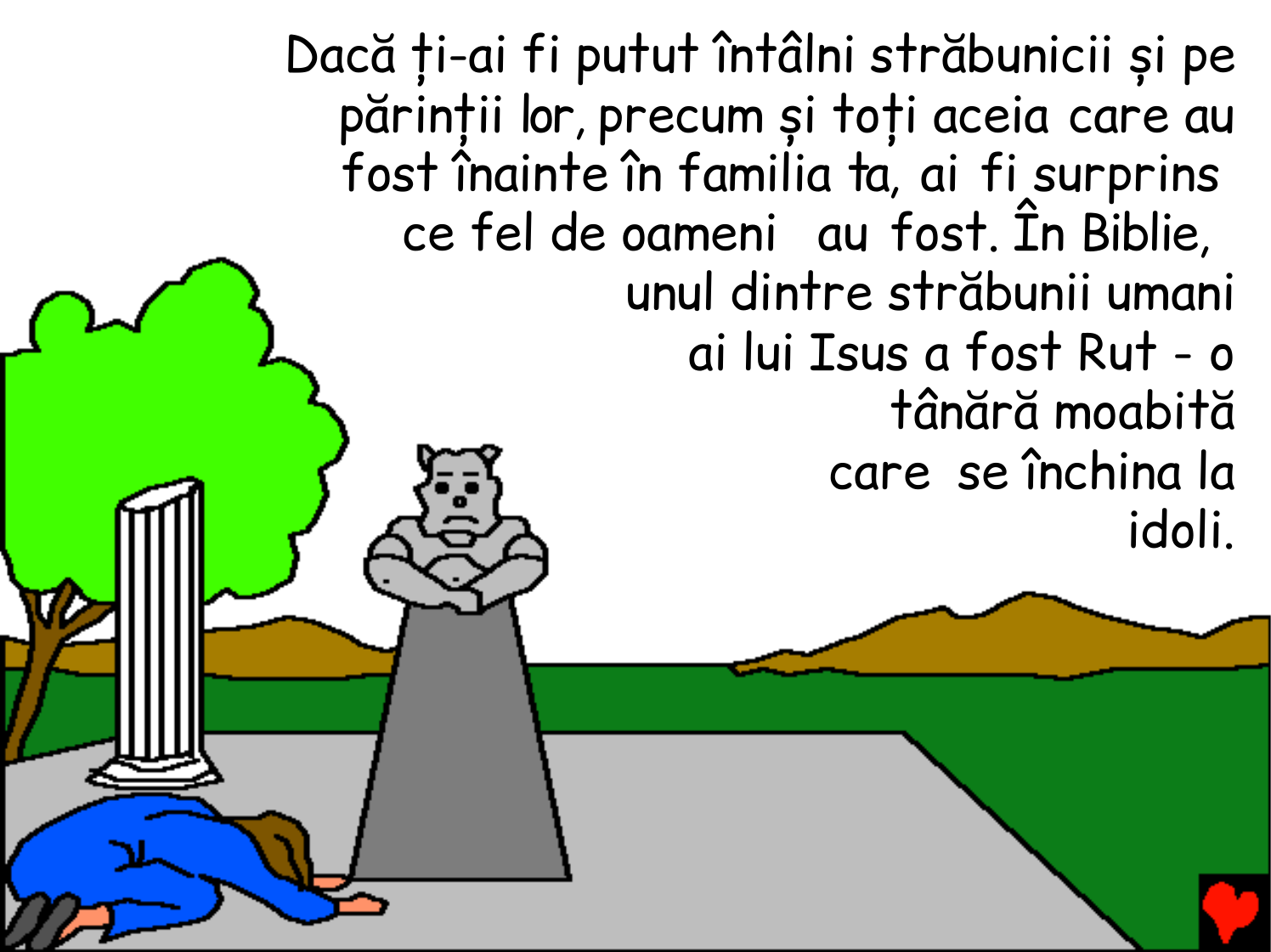

Dacă ţi-ai fi putut întâlni străbunicii şi pe  părinţii lor, precum şi toţi aceia care au  fost înainte în familia ta,  ai fi surprins  ce fel de oameni  au fost. În Biblie,   unul dintre străbunii umani
ai lui Isus a fost Rut - o  tânără moabită care  se închina la idoli.